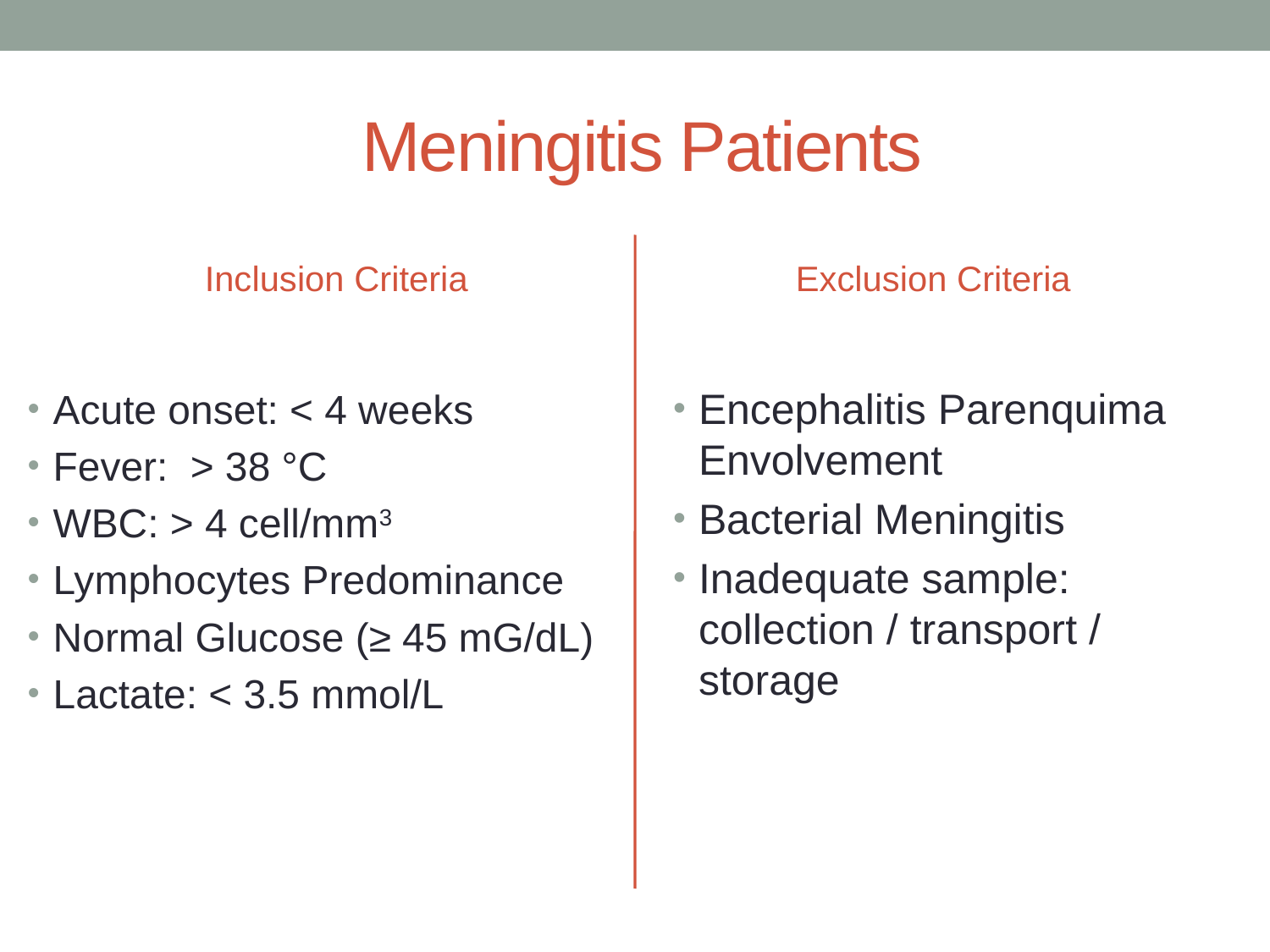

# Meningitis Patients
Inclusion Criteria
Exclusion Criteria
Encephalitis Parenquima Envolvement
Bacterial Meningitis
Inadequate sample: collection / transport / storage
Acute onset: < 4 weeks
Fever:  > 38 °C
WBC: > 4 cell/mm3
Lymphocytes Predominance
Normal Glucose (≥ 45 mG/dL)
Lactate: < 3.5 mmol/L